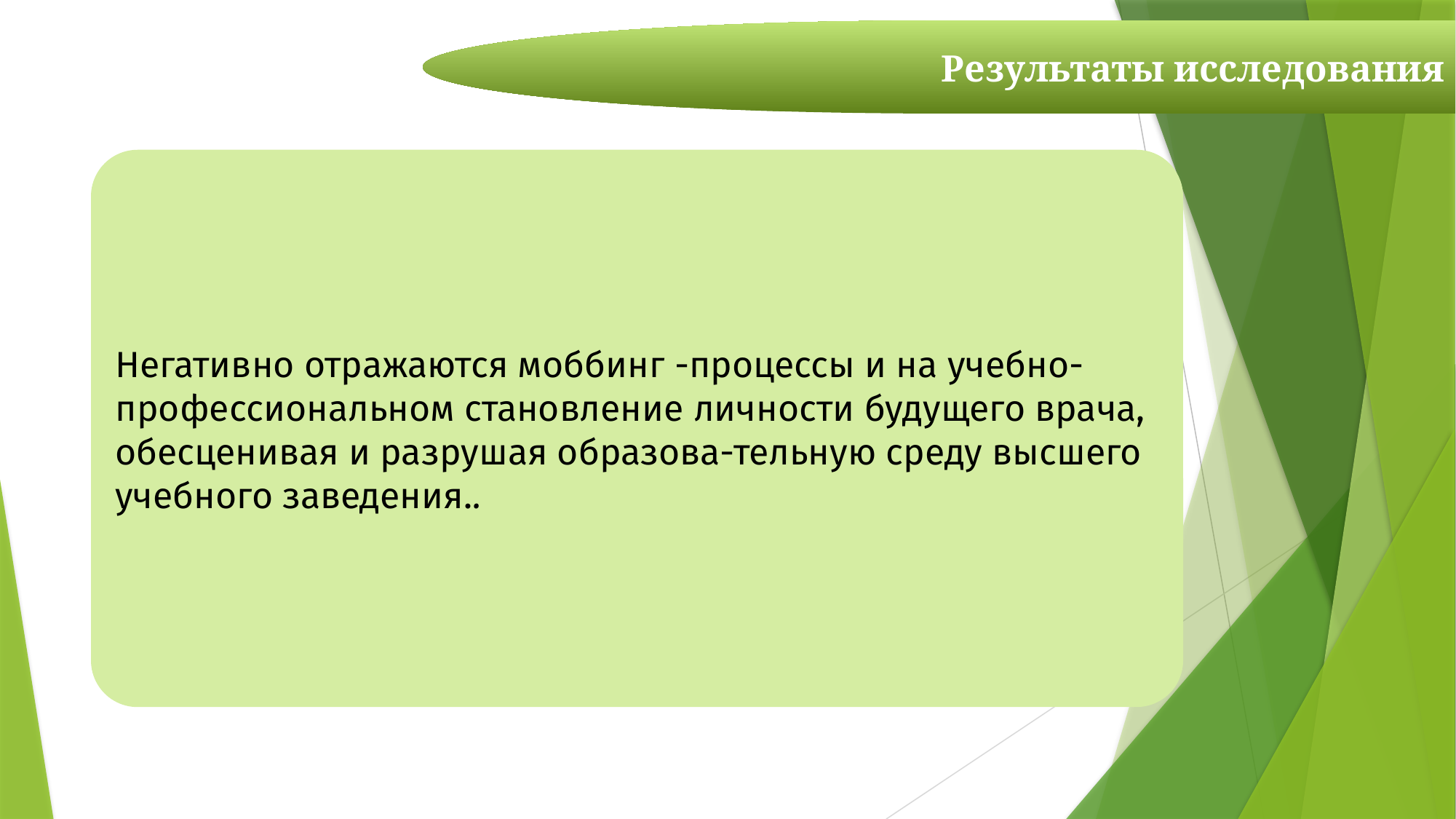

Результаты исследования
Негативно отражаются моббинг -процессы и на учебно-профессиональном становление личности будущего врача, обесценивая и разрушая образова-тельную среду высшего учебного заведения..